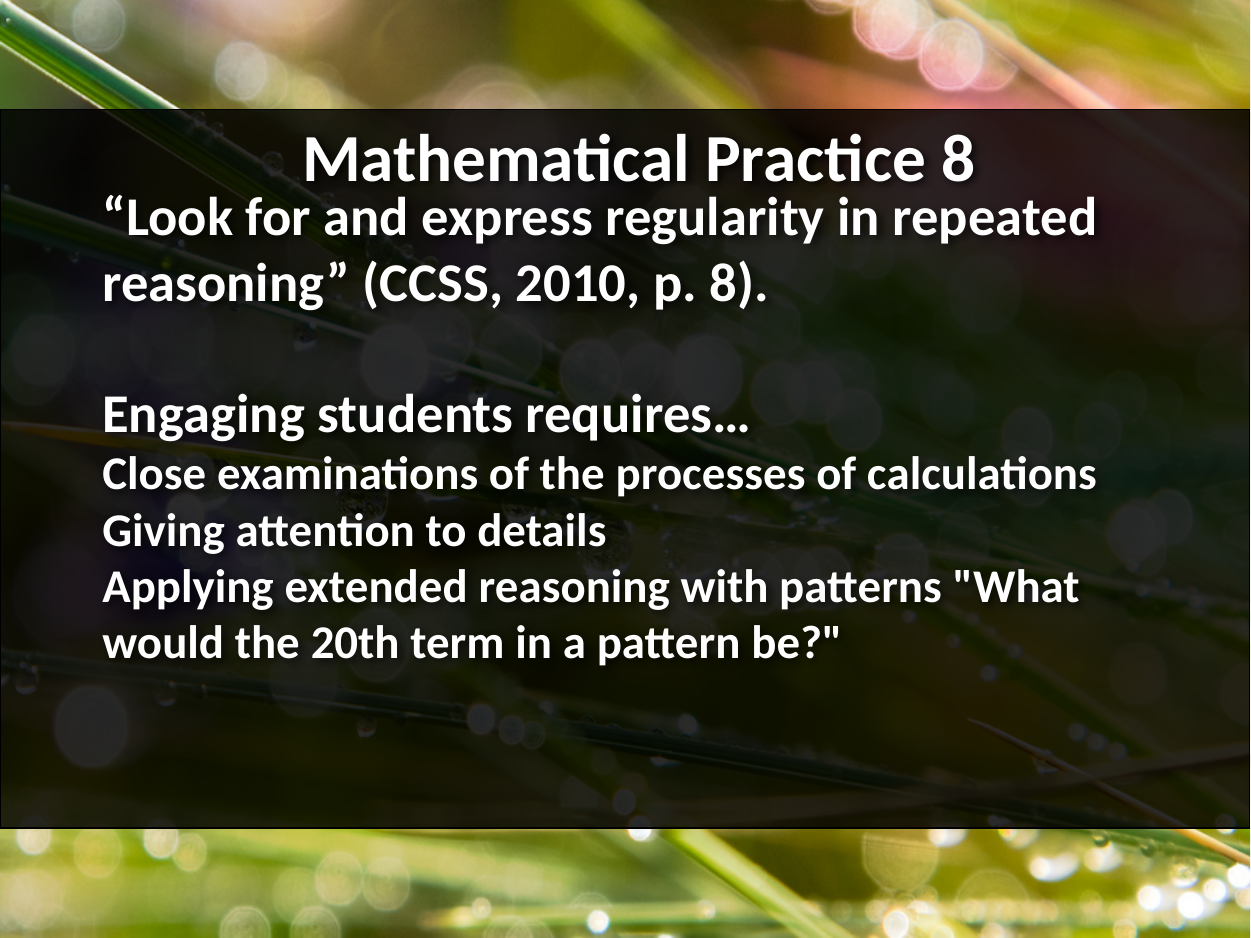

Mathematical Practice 8

“Look for and express regularity in repeated reasoning” (CCSS, 2010, p. 8).

Engaging students requires…
Close examinations of the processes of calculations
Giving attention to details
Applying extended reasoning with patterns "What would the 20th term in a pattern be?"